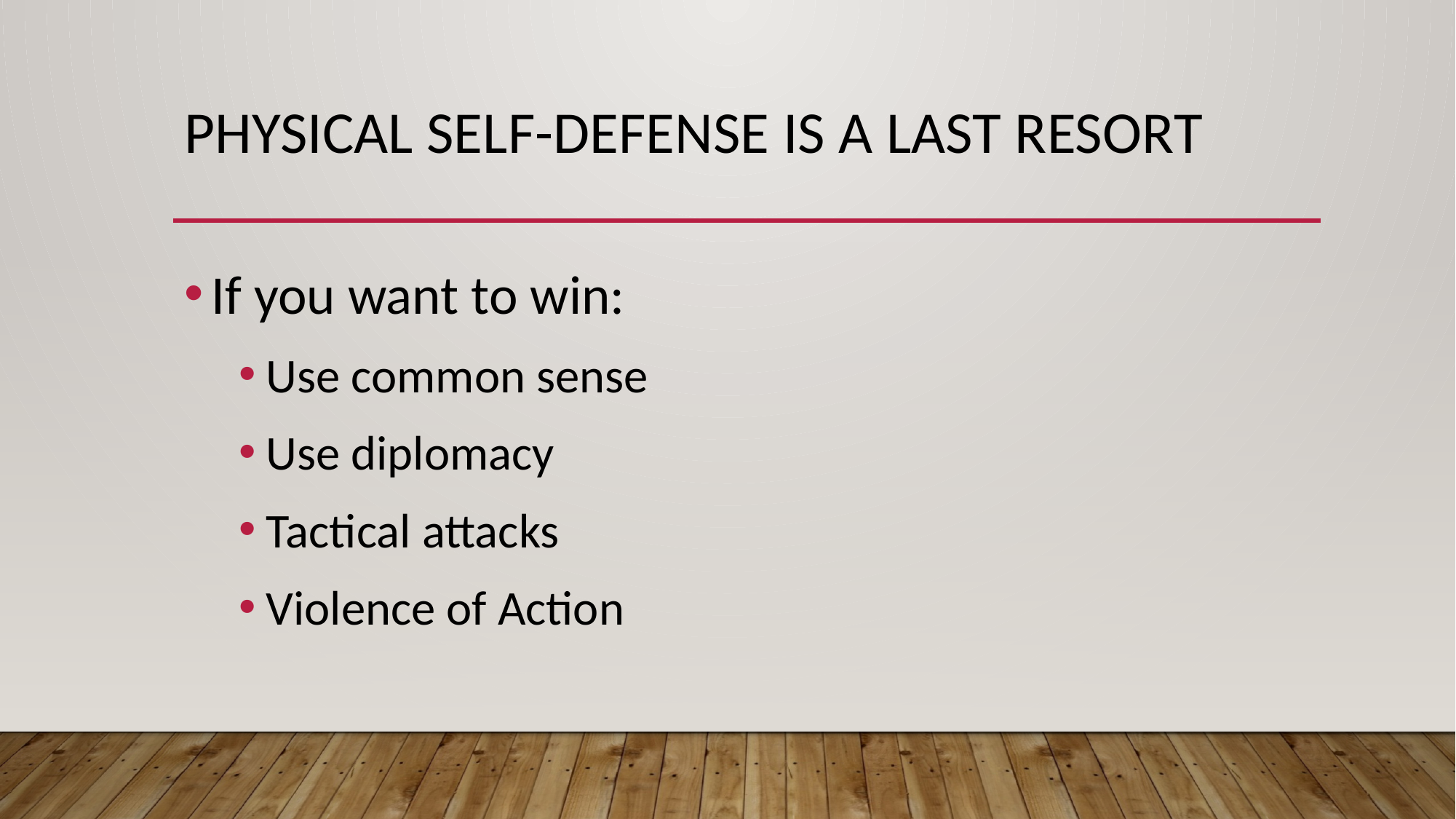

# Physical self-defense is a last resort
If you want to win:
Use common sense
Use diplomacy
Tactical attacks
Violence of Action